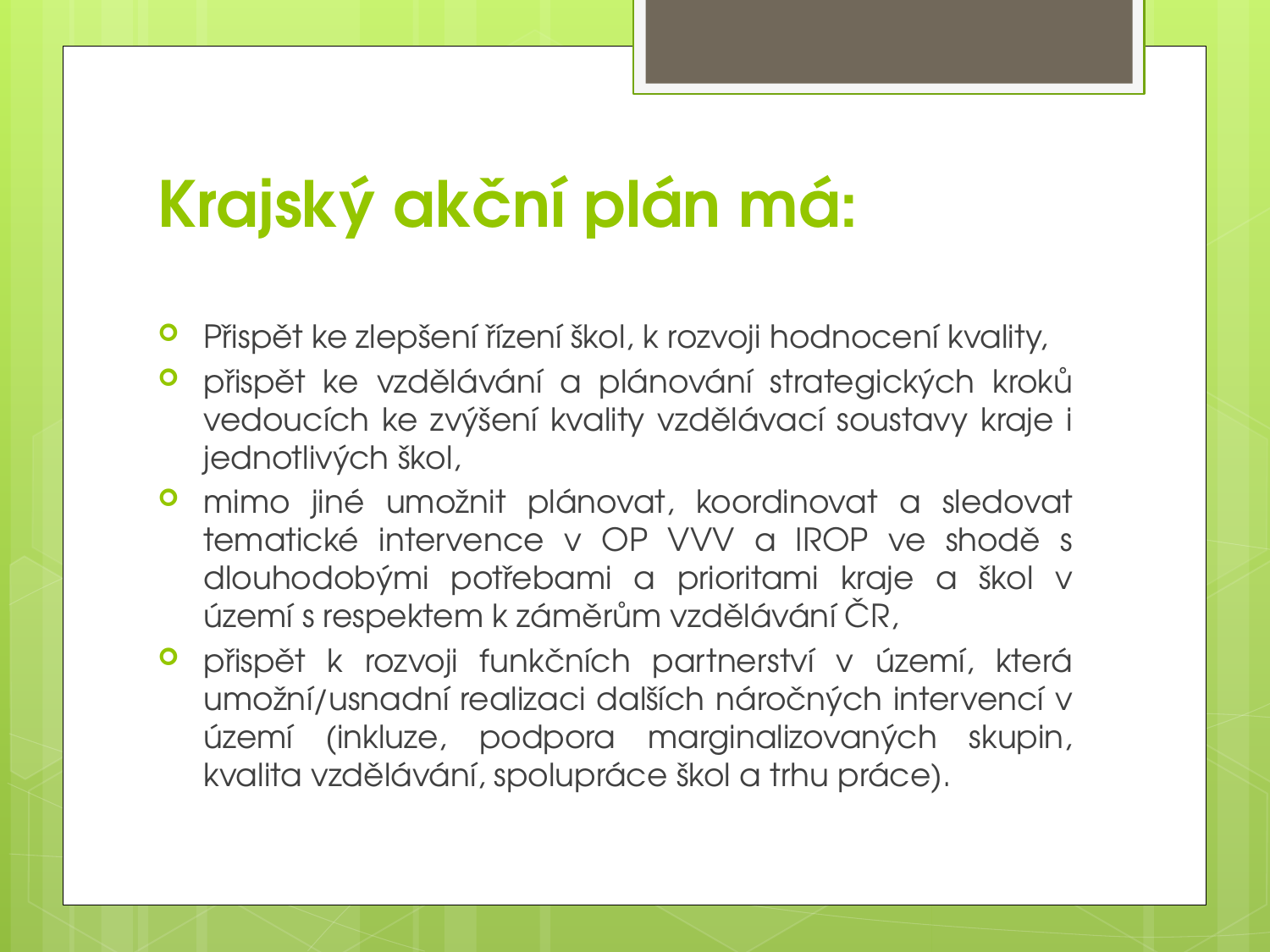

# Krajský akční plán má:

Přispět ke zlepšení řízení škol, k rozvoji hodnocení kvality,
přispět ke vzdělávání a plánování strategických kroků vedoucích ke zvýšení kvality vzdělávací soustavy kraje i jednotlivých škol,
mimo jiné umožnit plánovat, koordinovat a sledovat tematické intervence v OP VVV a IROP ve shodě s dlouhodobými potřebami a prioritami kraje a škol v území s respektem k záměrům vzdělávání ČR,
přispět k rozvoji funkčních partnerství v území, která umožní/usnadní realizaci dalších náročných intervencí v území (inkluze, podpora marginalizovaných skupin, kvalita vzdělávání, spolupráce škol a trhu práce).